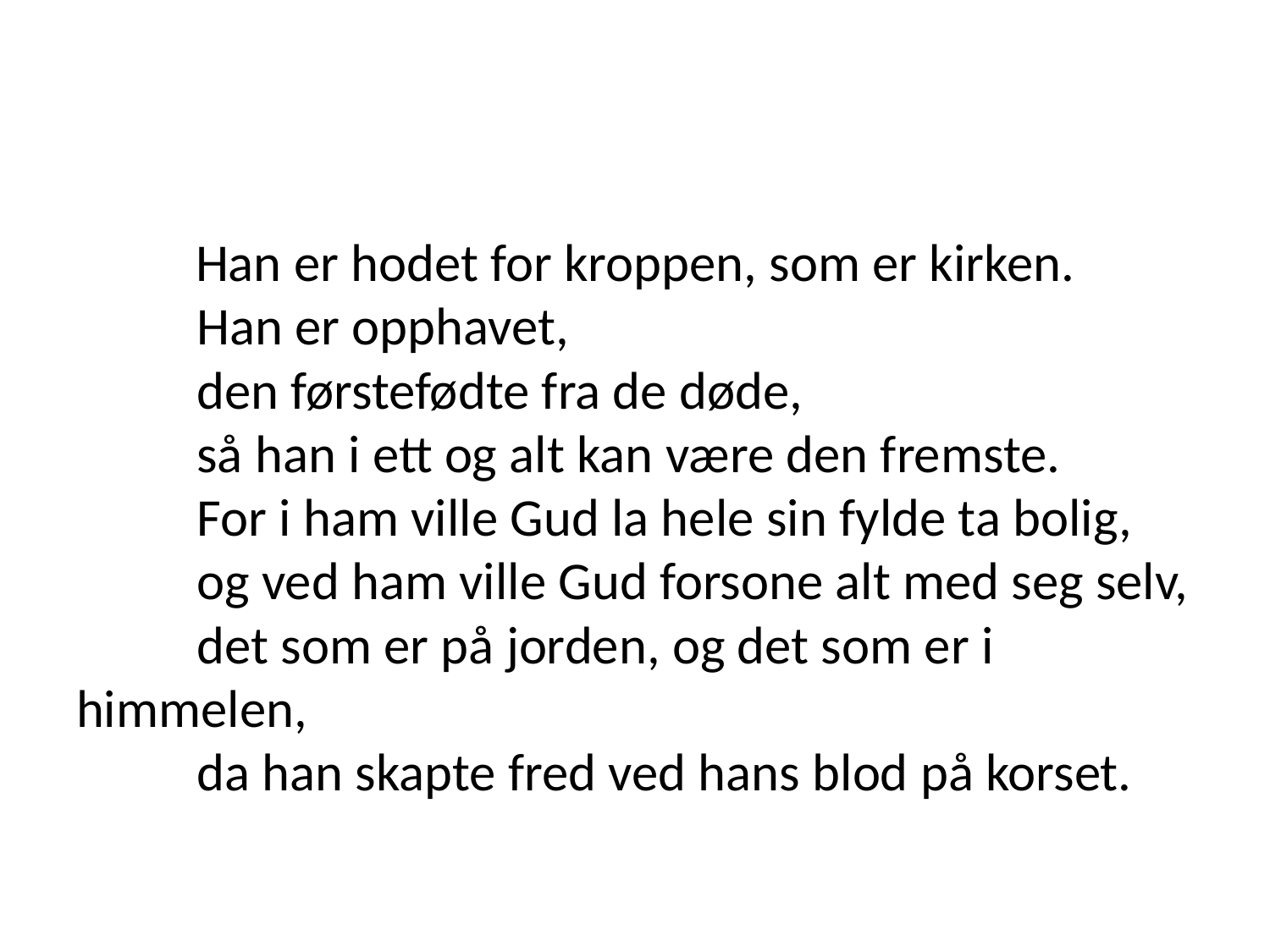

#
	Han er hodet for kroppen, som er kirken.
          Han er opphavet,
          den førstefødte fra de døde,
          så han i ett og alt kan være den fremste.
          For i ham ville Gud la hele sin fylde ta bolig,
          og ved ham ville Gud forsone alt med seg selv,
          det som er på jorden, og det som er i 	himmelen,
          da han skapte fred ved hans blod på korset.